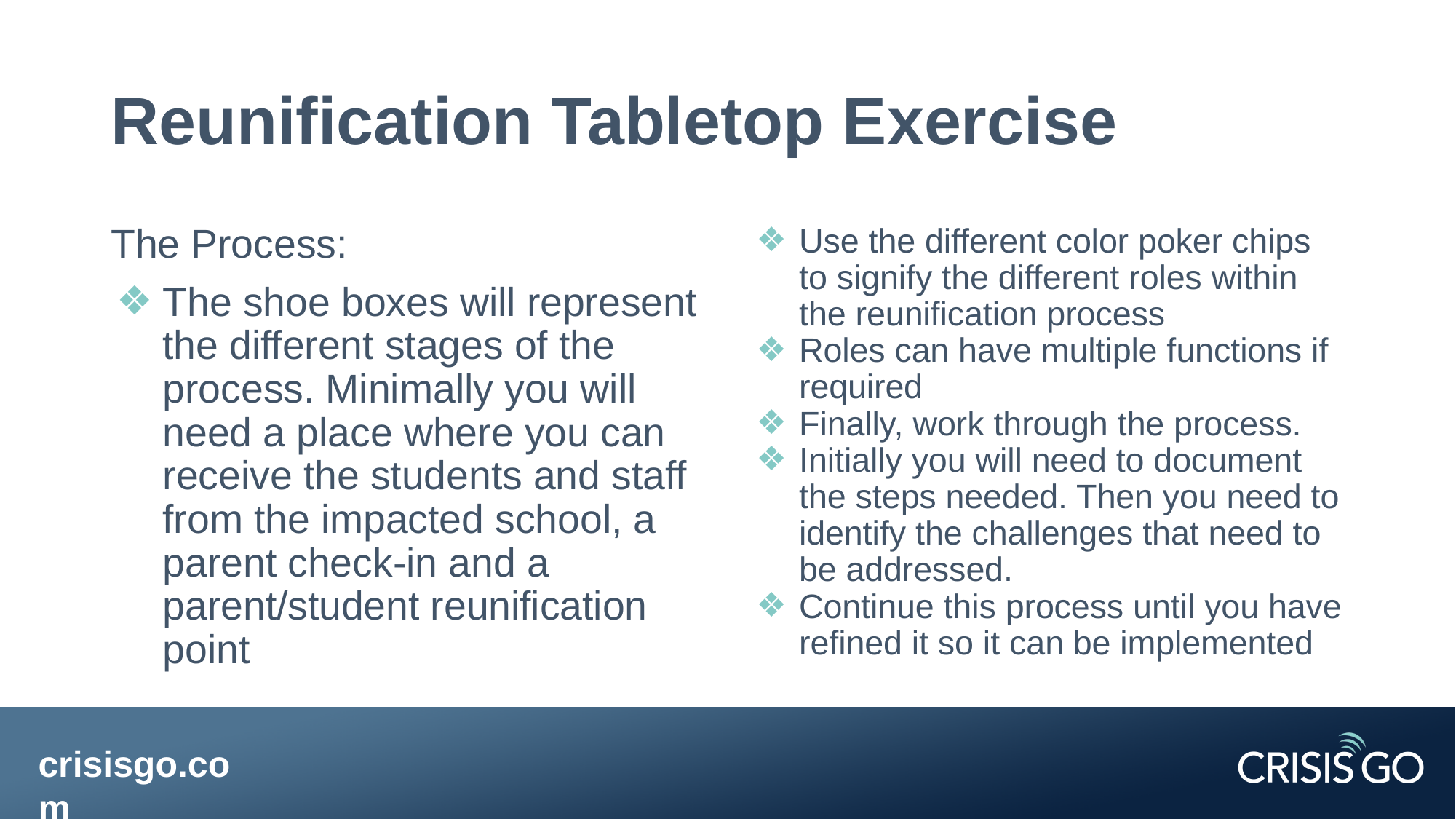

# Reunification Tabletop Exercise
The Process:
The shoe boxes will represent the different stages of the process. Minimally you will need a place where you can receive the students and staff from the impacted school, a parent check-in and a parent/student reunification point
Use the different color poker chips to signify the different roles within the reunification process
Roles can have multiple functions if required
Finally, work through the process.
Initially you will need to document the steps needed. Then you need to identify the challenges that need to be addressed.
Continue this process until you have refined it so it can be implemented